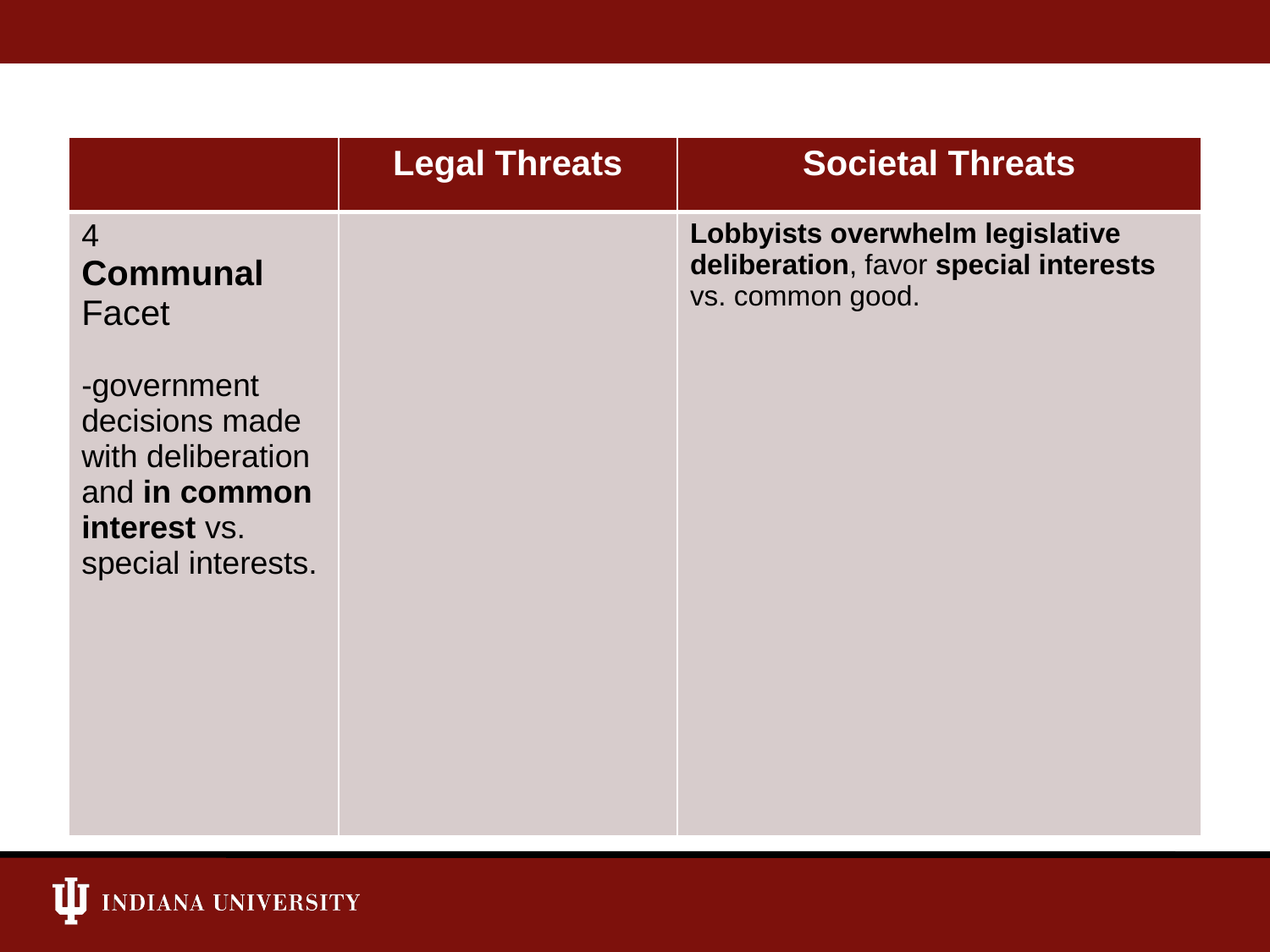

|  | Legal Threats | Societal Threats |
| --- | --- | --- |
| 4 Communal Facet -government decisions made with deliberation and in common interest vs. special interests. |  | Lobbyists overwhelm legislative deliberation, favor special interests vs. common good. |